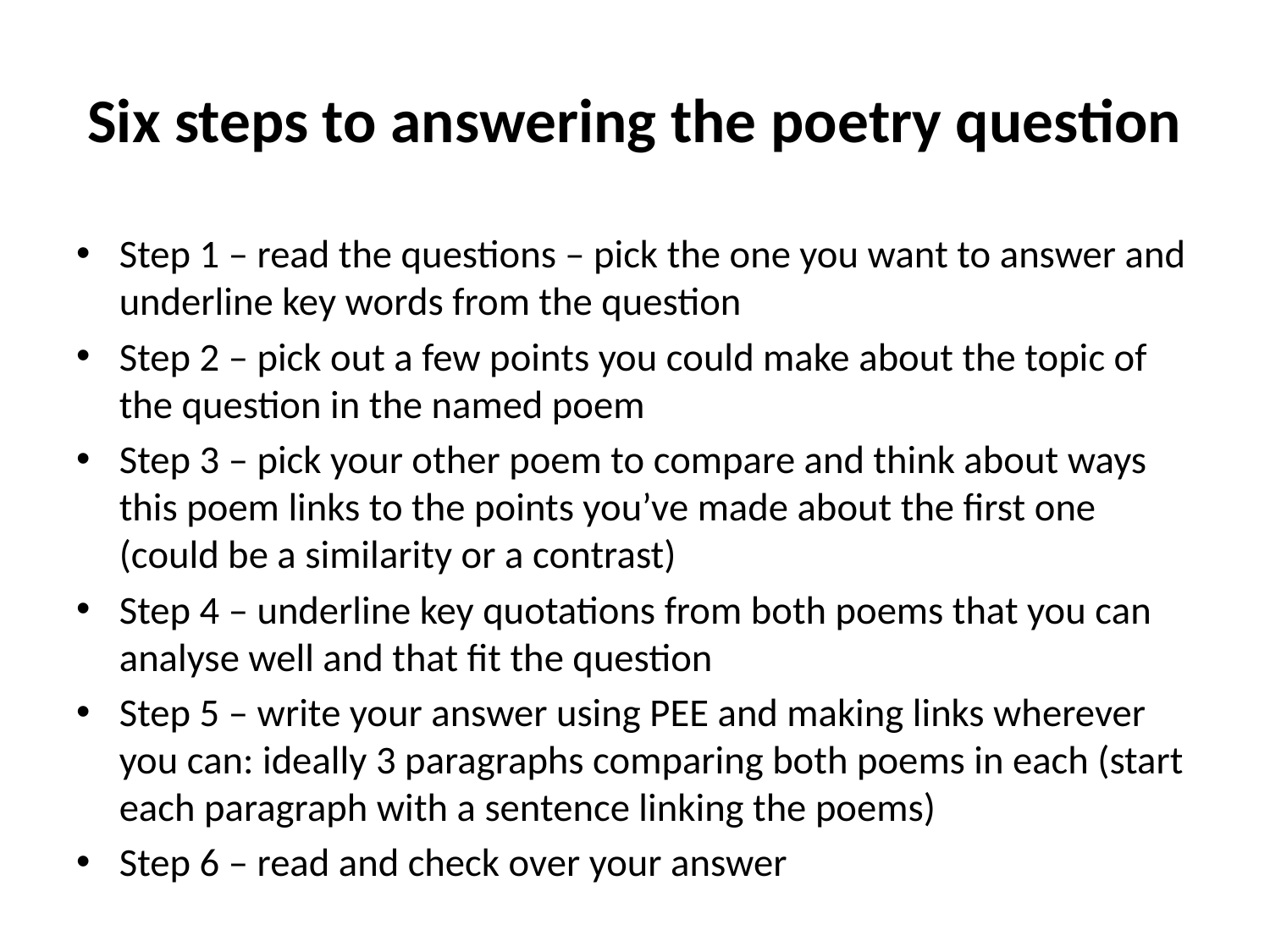

# Six steps to answering the poetry question
Step 1 – read the questions – pick the one you want to answer and underline key words from the question
Step 2 – pick out a few points you could make about the topic of the question in the named poem
Step 3 – pick your other poem to compare and think about ways this poem links to the points you’ve made about the first one (could be a similarity or a contrast)
Step 4 – underline key quotations from both poems that you can analyse well and that fit the question
Step 5 – write your answer using PEE and making links wherever you can: ideally 3 paragraphs comparing both poems in each (start each paragraph with a sentence linking the poems)
Step 6 – read and check over your answer